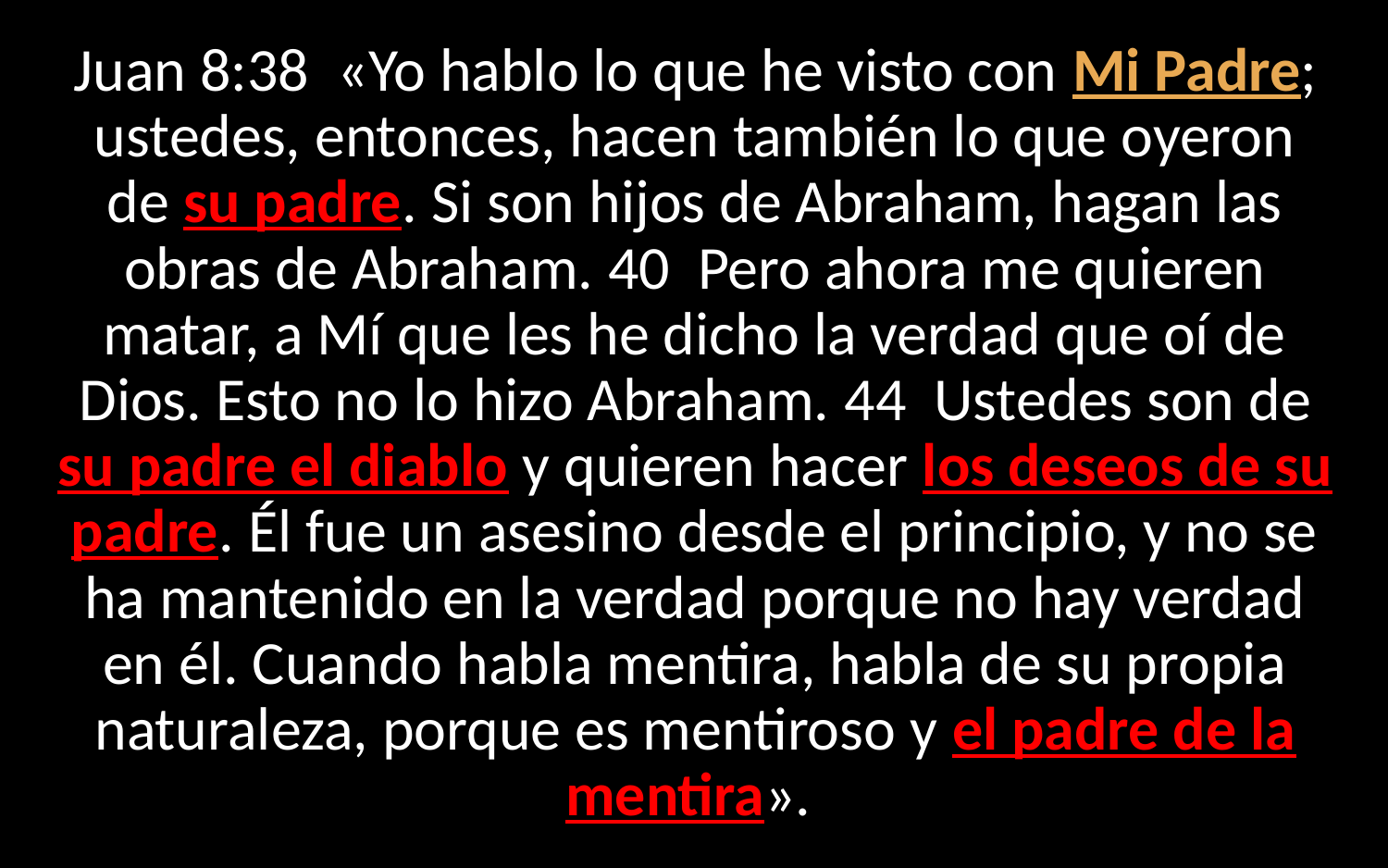

Juan 8:38  «Yo hablo lo que he visto con Mi Padre; ustedes, entonces, hacen también lo que oyeron de su padre. Si son hijos de Abraham, hagan las obras de Abraham. 40  Pero ahora me quieren matar, a Mí que les he dicho la verdad que oí de Dios. Esto no lo hizo Abraham. 44  Ustedes son de su padre el diablo y quieren hacer los deseos de su padre. Él fue un asesino desde el principio, y no se ha mantenido en la verdad porque no hay verdad en él. Cuando habla mentira, habla de su propia naturaleza, porque es mentiroso y el padre de la mentira».